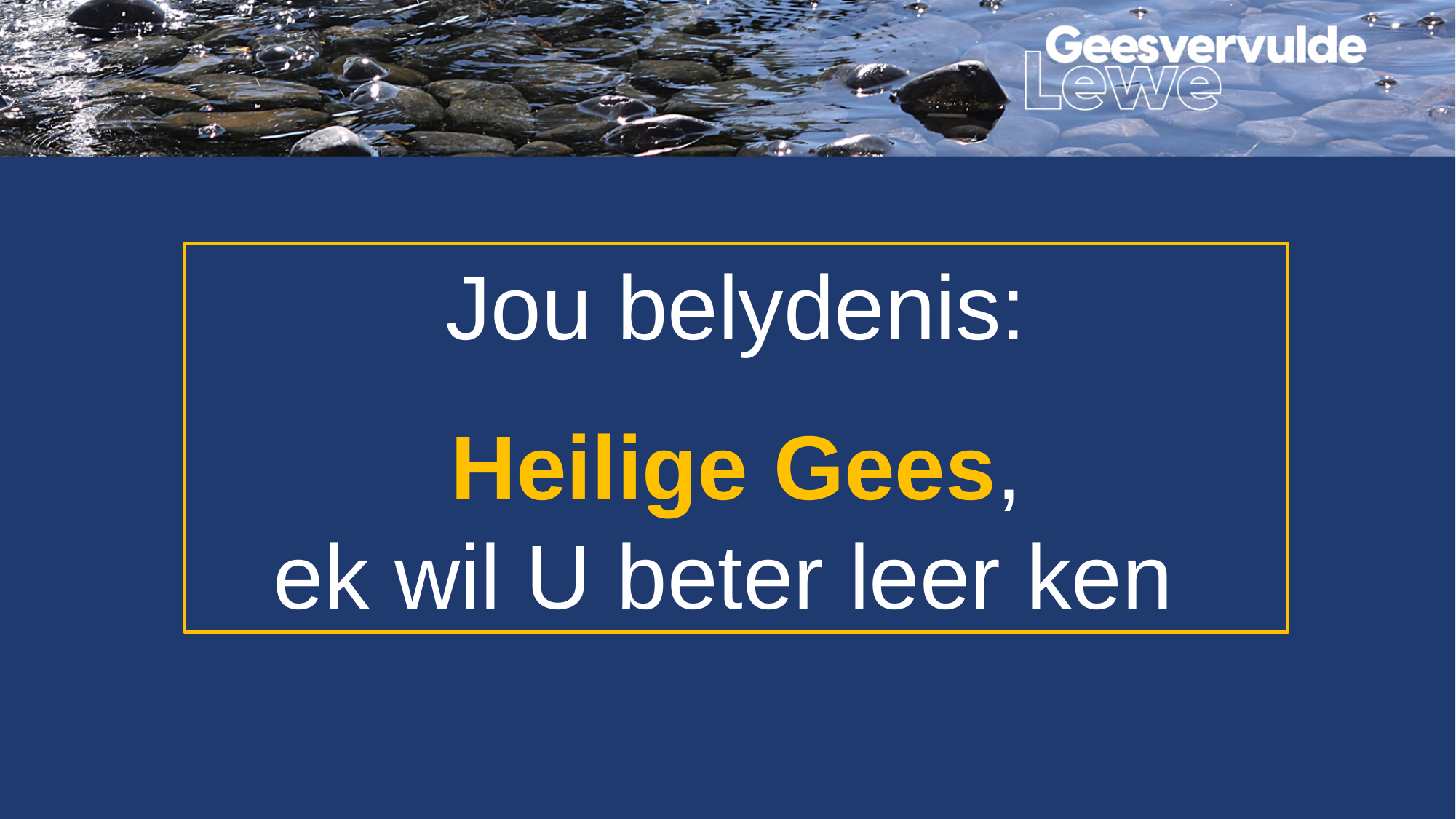

Jou belydenis:

Heilige Gees,
ek wil U beter leer ken